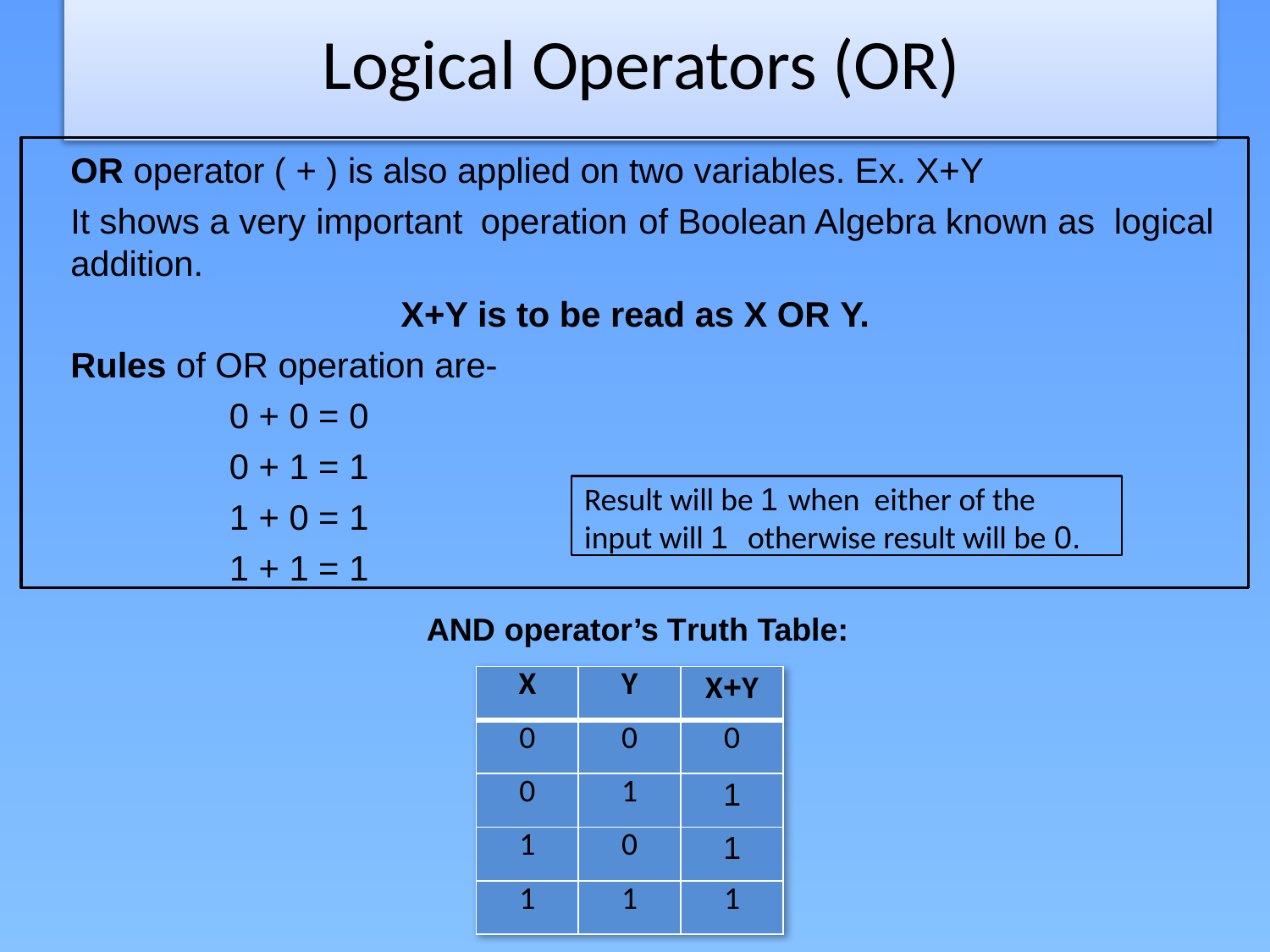

# Logical Operators (OR)
	OR operator ( + ) is also applied on two variables. Ex. X+Y
	It shows a very important operation of Boolean Algebra known as  logical addition.
X+Y is to be read as X OR Y.
	Rules of OR operation are-
0 + 0 = 0
0 + 1 = 1
1 + 0 = 1
1 + 1 = 1
Result will be 1 when  either of the input will 1  otherwise result will be 0.
AND operator’s Truth Table:
| X | Y | X+Y |
| --- | --- | --- |
| 0 | 0 | 0 |
| 0 | 1 | 1 |
| 1 | 0 | 1 |
| 1 | 1 | 1 |